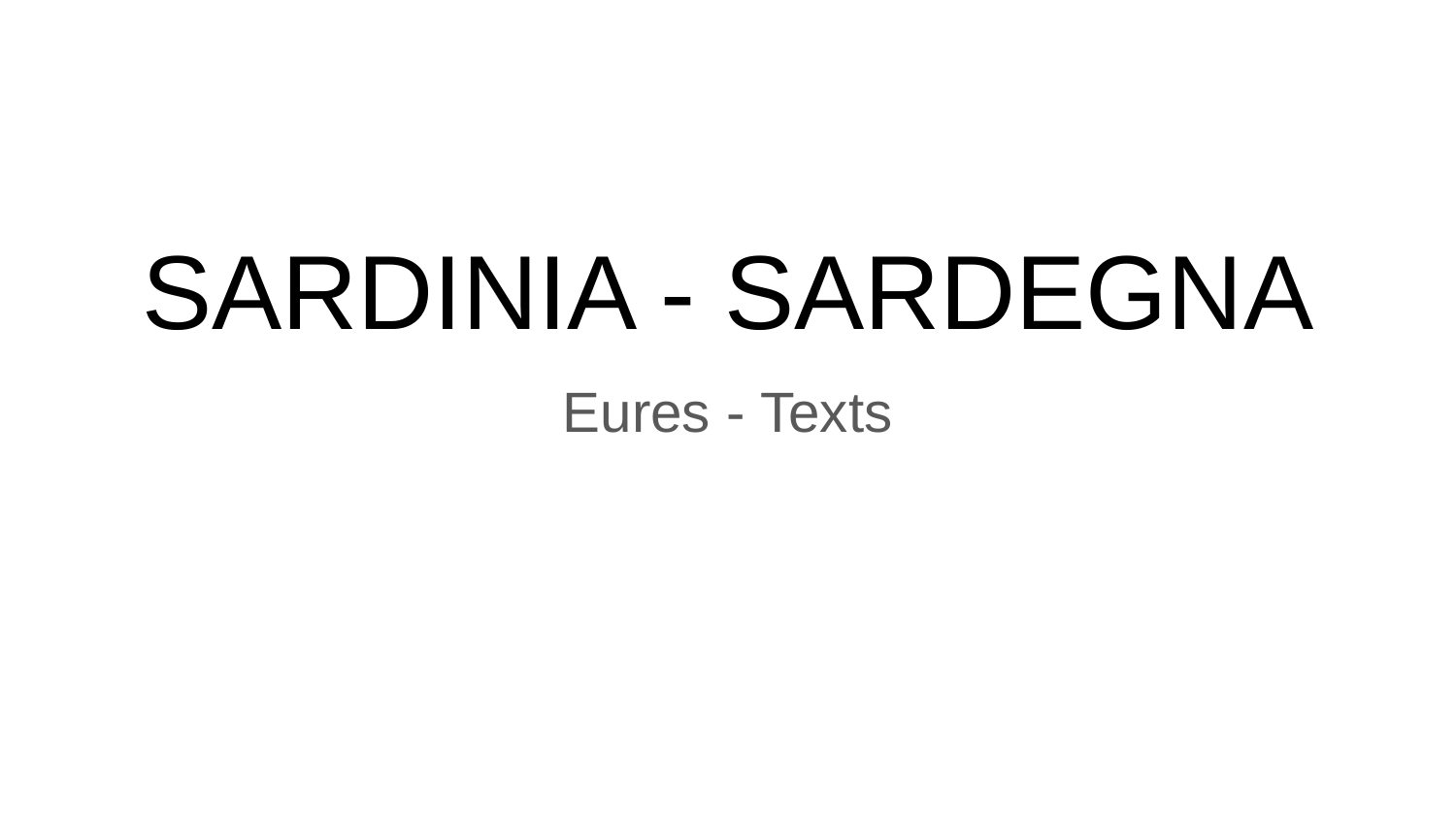

# SARDINIA -	SARDEGNA
Eures - Texts